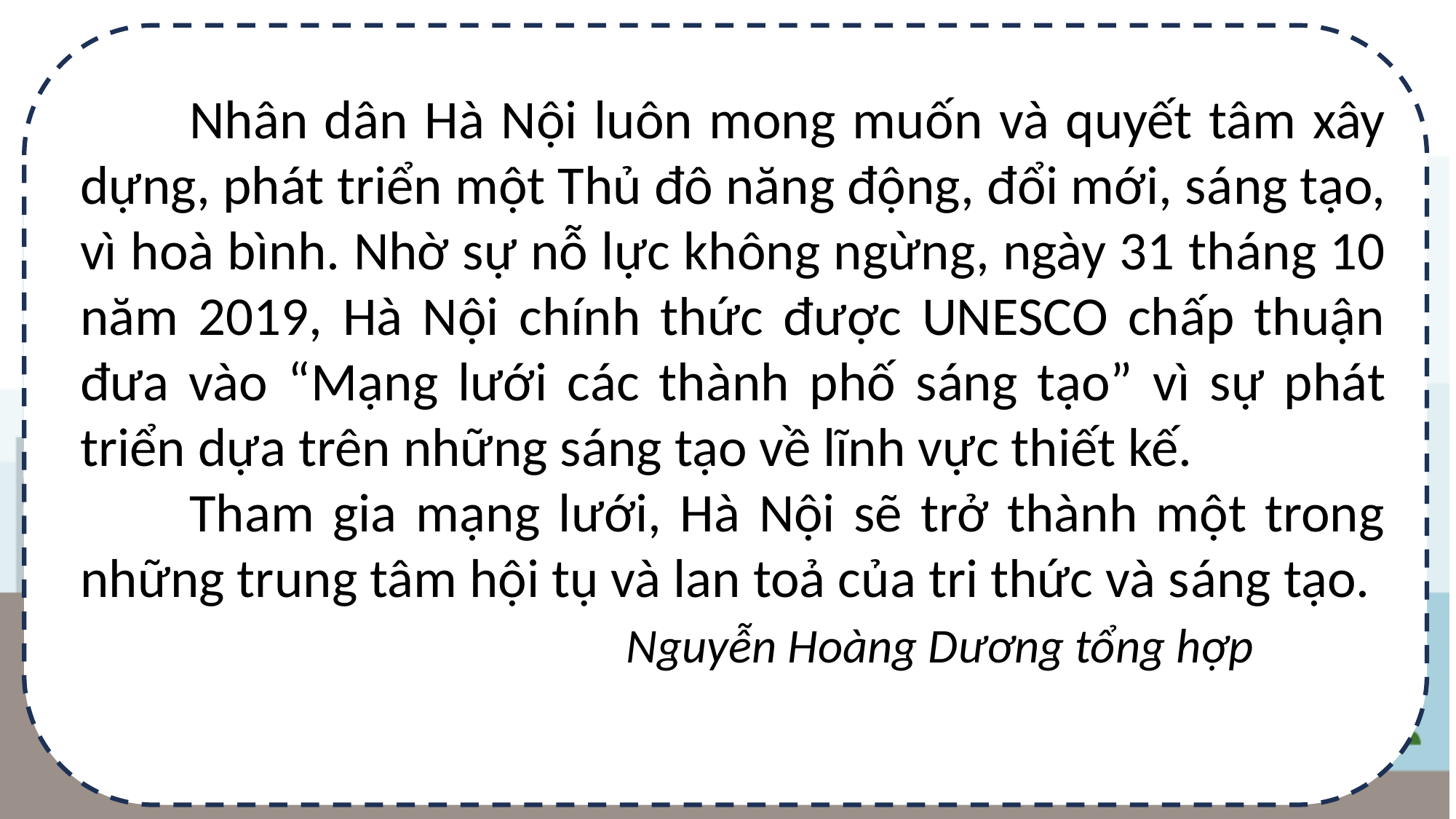

Nhân dân Hà Nội luôn mong muốn và quyết tâm xây dựng, phát triển một Thủ đô năng động, đổi mới, sáng tạo, vì hoà bình. Nhờ sự nỗ lực không ngừng, ngày 31 tháng 10 năm 2019, Hà Nội chính thức được UNESCO chấp thuận đưa vào “Mạng lưới các thành phố sáng tạo” vì sự phát triển dựa trên những sáng tạo về lĩnh vực thiết kế.
	Tham gia mạng lưới, Hà Nội sẽ trở thành một trong những trung tâm hội tụ và lan toả của tri thức và sáng tạo.
					Nguyễn Hoàng Dương tổng hợp